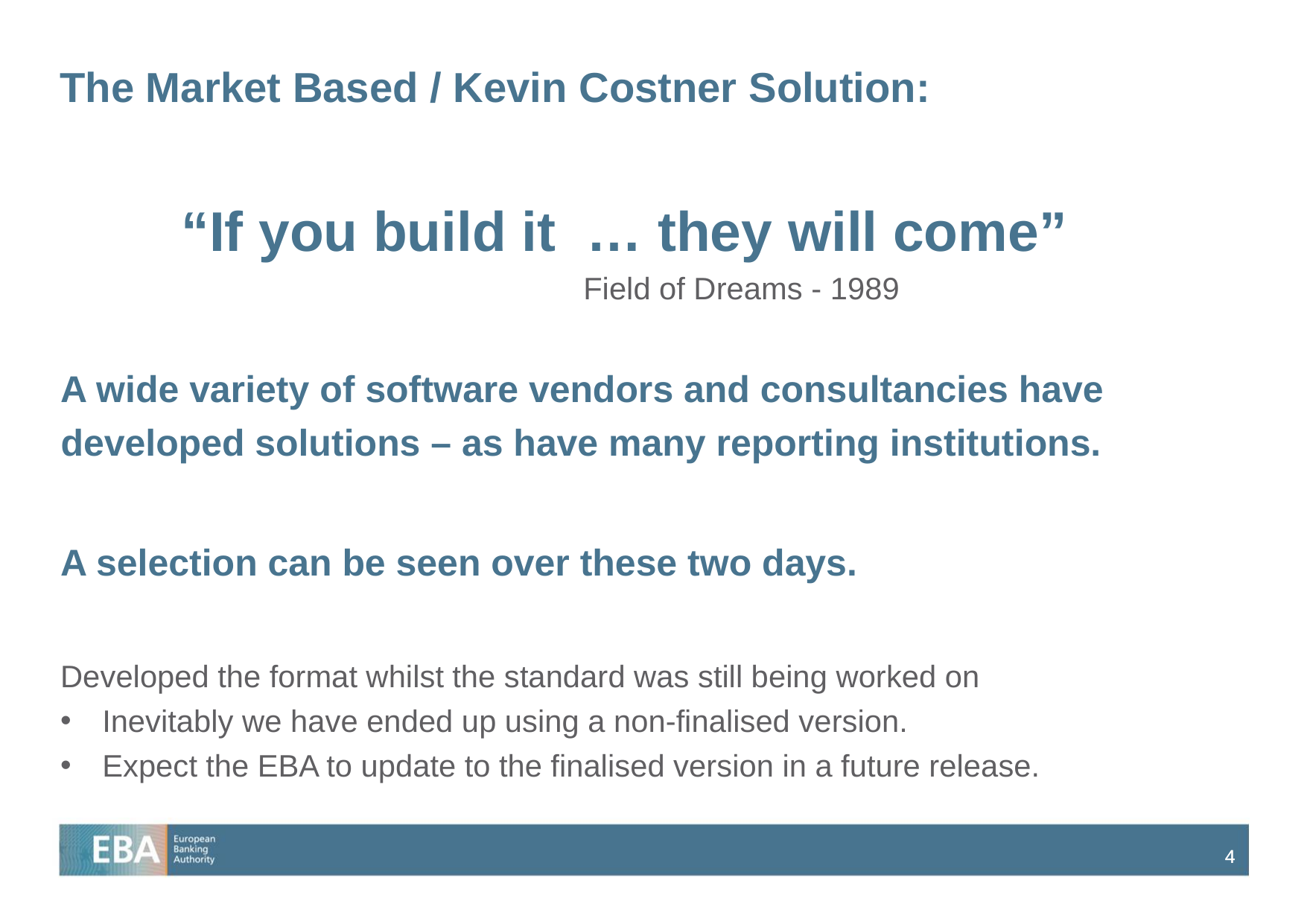

# The Market Based / Kevin Costner Solution:

          “If you build it  … they will come”
	                                                             Field of Dreams - 1989

A wide variety of software vendors and consultancies have developed solutions – as have many reporting institutions.

A selection can be seen over these two days.

Developed the format whilst the standard was still being worked on
Inevitably we have ended up using a non-finalised version.
Expect the EBA to update to the finalised version in a future release.